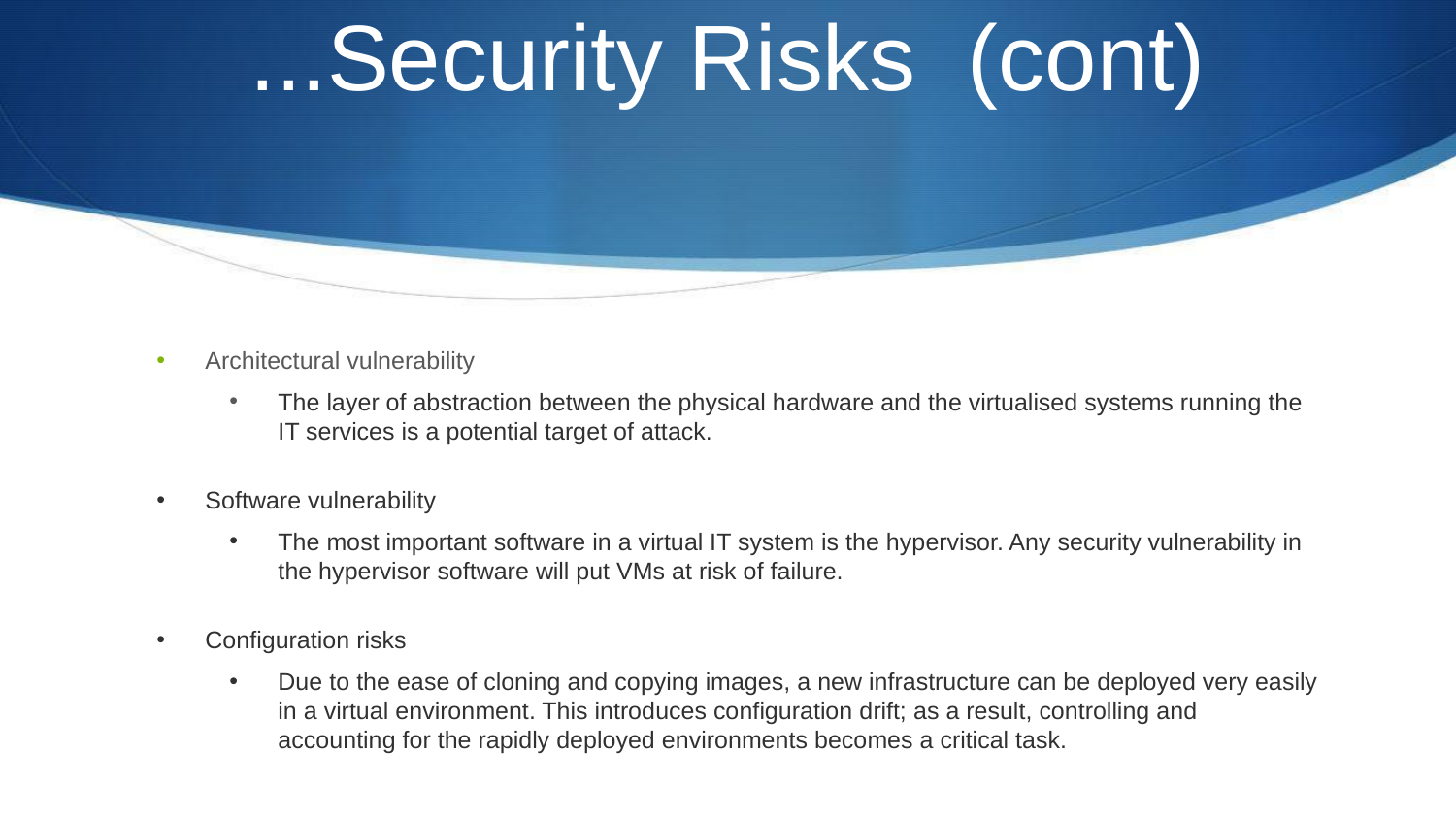

# ...Security Risks  (cont)

Architectural vulnerability
The layer of abstraction between the physical hardware and the virtualised systems running the IT services is a potential target of attack.
Software vulnerability
The most important software in a virtual IT system is the hypervisor. Any security vulnerability in the hypervisor software will put VMs at risk of failure.
Configuration risks
Due to the ease of cloning and copying images, a new infrastructure can be deployed very easily in a virtual environment. This introduces configuration drift; as a result, controlling and accounting for the rapidly deployed environments becomes a critical task.